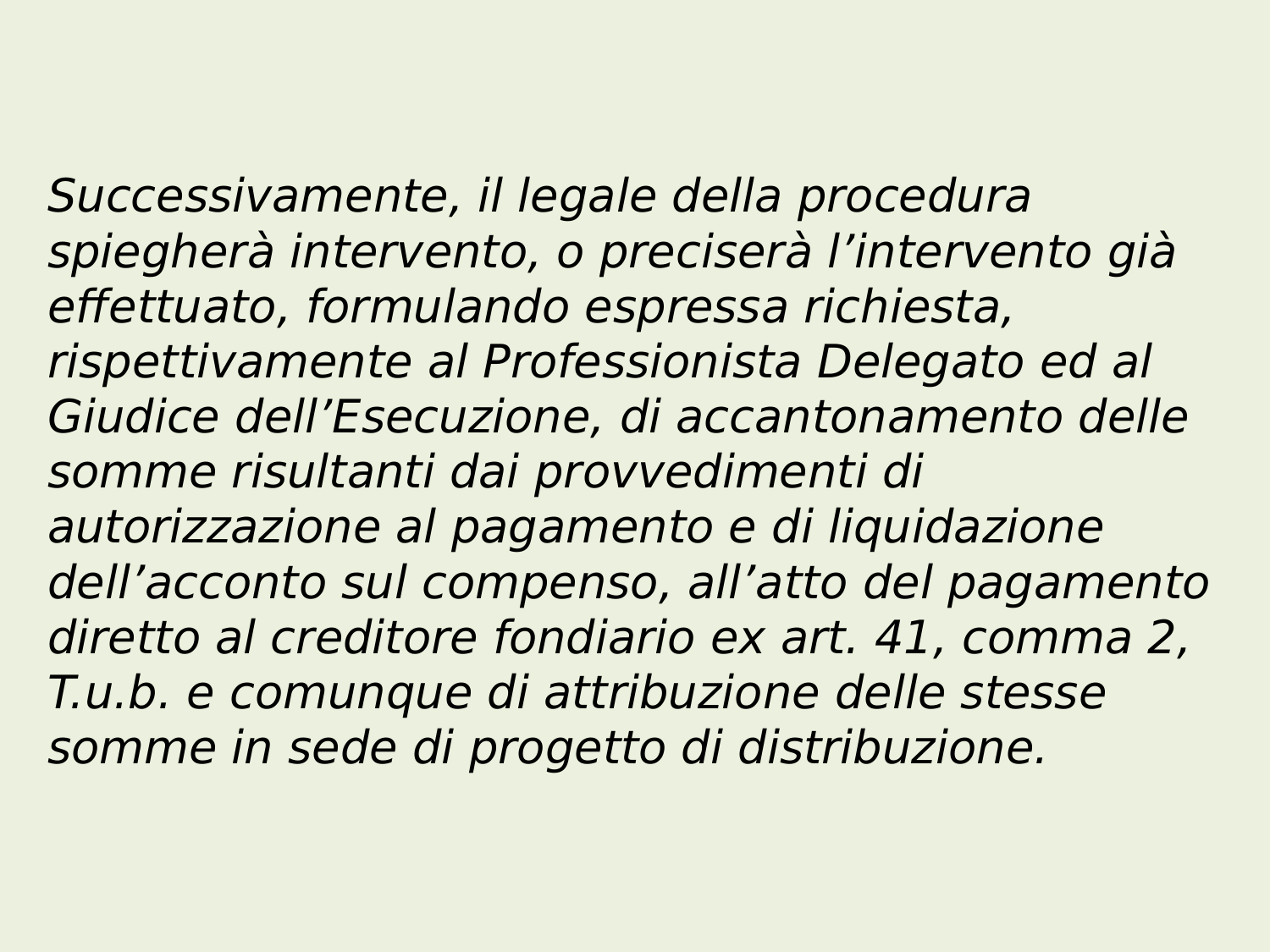

# Successivamente, il legale della procedura spiegherà intervento, o preciserà l’intervento già effettuato, formulando espressa richiesta, rispettivamente al Professionista Delegato ed al Giudice dell’Esecuzione, di accantonamento delle somme risultanti dai provvedimenti di autorizzazione al pagamento e di liquidazione dell’acconto sul compenso, all’atto del pagamento diretto al creditore fondiario ex art. 41, comma 2, T.u.b. e comunque di attribuzione delle stesse somme in sede di progetto di distribuzione.